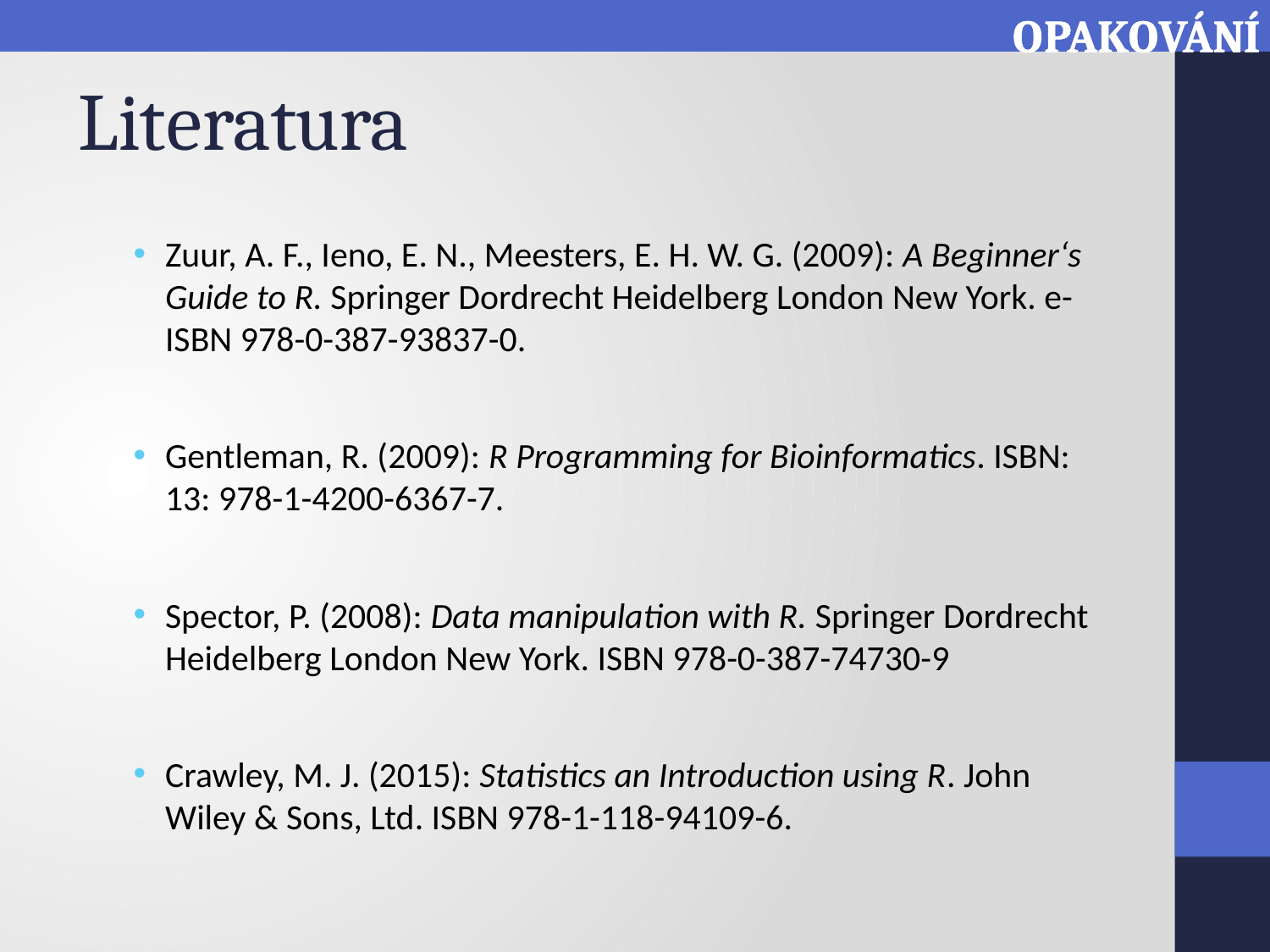

OPAKOVÁNÍ

# Literatura

Zuur, A. F., Ieno, E. N., Meesters, E. H. W. G. (2009): A Beginner‘s Guide to R. Springer Dordrecht Heidelberg London New York. e-ISBN 978-0-387-93837-0.

Gentleman, R. (2009): R Programming for Bioinformatics. ISBN: 13: 978-1-4200-6367-7.

Spector, P. (2008): Data manipulation with R. Springer Dordrecht Heidelberg London New York. ISBN 978-0-387-74730-9

Crawley, M. J. (2015): Statistics an Introduction using R. John Wiley & Sons, Ltd. ISBN 978-1-118-94109-6.